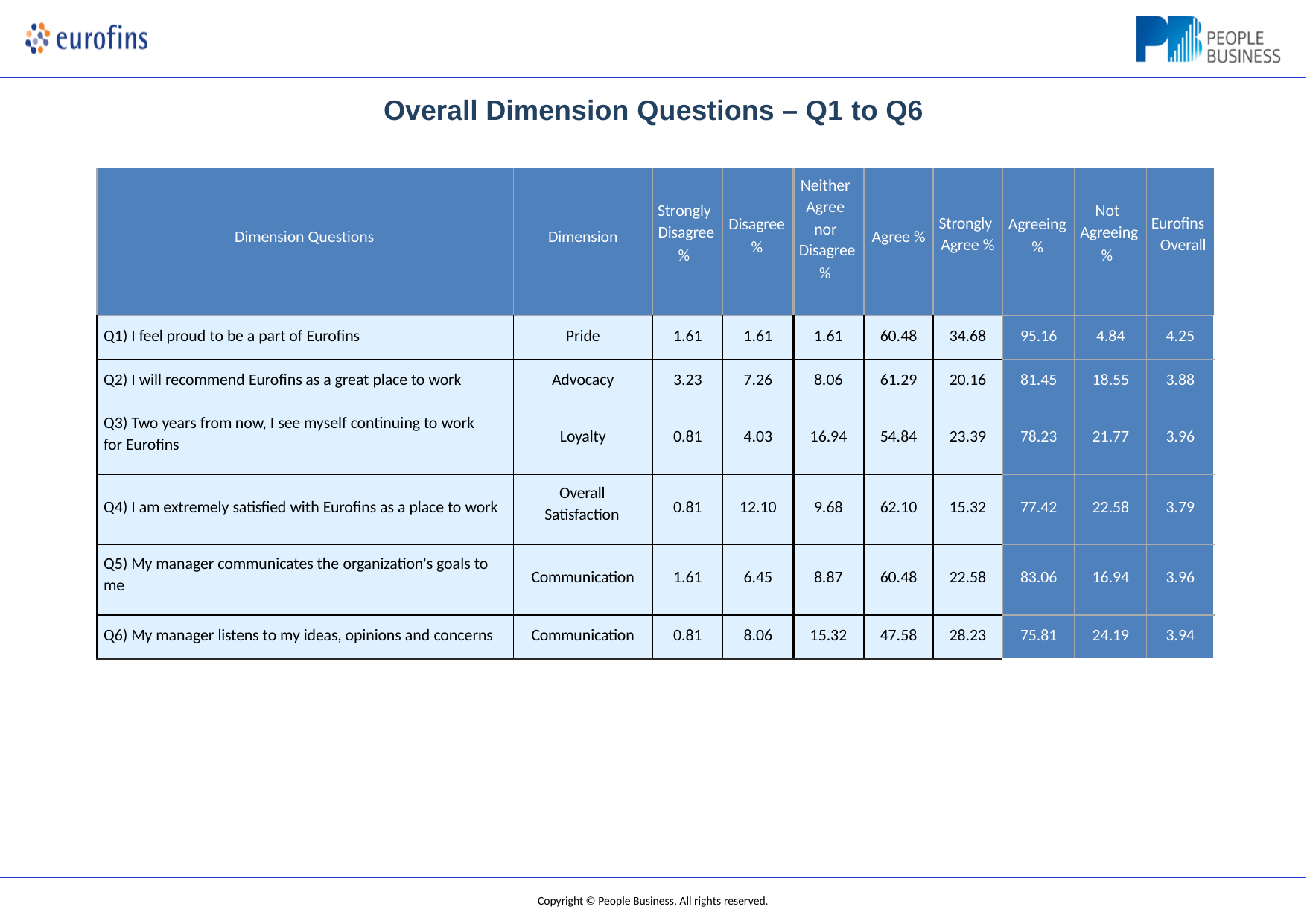

Overall Dimension Questions – Q1 to Q6
| Dimension Questions | Dimension | Strongly Disagree % | Disagree % | Neither Agree nor Disagree % | Agree % | Strongly Agree % | Agreeing % | Not Agreeing % | Eurofins Overall |
| --- | --- | --- | --- | --- | --- | --- | --- | --- | --- |
| Q1) I feel proud to be a part of Eurofins | Pride | 1.61 | 1.61 | 1.61 | 60.48 | 34.68 | 95.16 | 4.84 | 4.25 |
| Q2) I will recommend Eurofins as a great place to work | Advocacy | 3.23 | 7.26 | 8.06 | 61.29 | 20.16 | 81.45 | 18.55 | 3.88 |
| Q3) Two years from now, I see myself continuing to work for Eurofins | Loyalty | 0.81 | 4.03 | 16.94 | 54.84 | 23.39 | 78.23 | 21.77 | 3.96 |
| Q4) I am extremely satisfied with Eurofins as a place to work | Overall Satisfaction | 0.81 | 12.10 | 9.68 | 62.10 | 15.32 | 77.42 | 22.58 | 3.79 |
| Q5) My manager communicates the organization's goals to me | Communication | 1.61 | 6.45 | 8.87 | 60.48 | 22.58 | 83.06 | 16.94 | 3.96 |
| Q6) My manager listens to my ideas, opinions and concerns | Communication | 0.81 | 8.06 | 15.32 | 47.58 | 28.23 | 75.81 | 24.19 | 3.94 |

Copyright © People Business. All rights reserved.